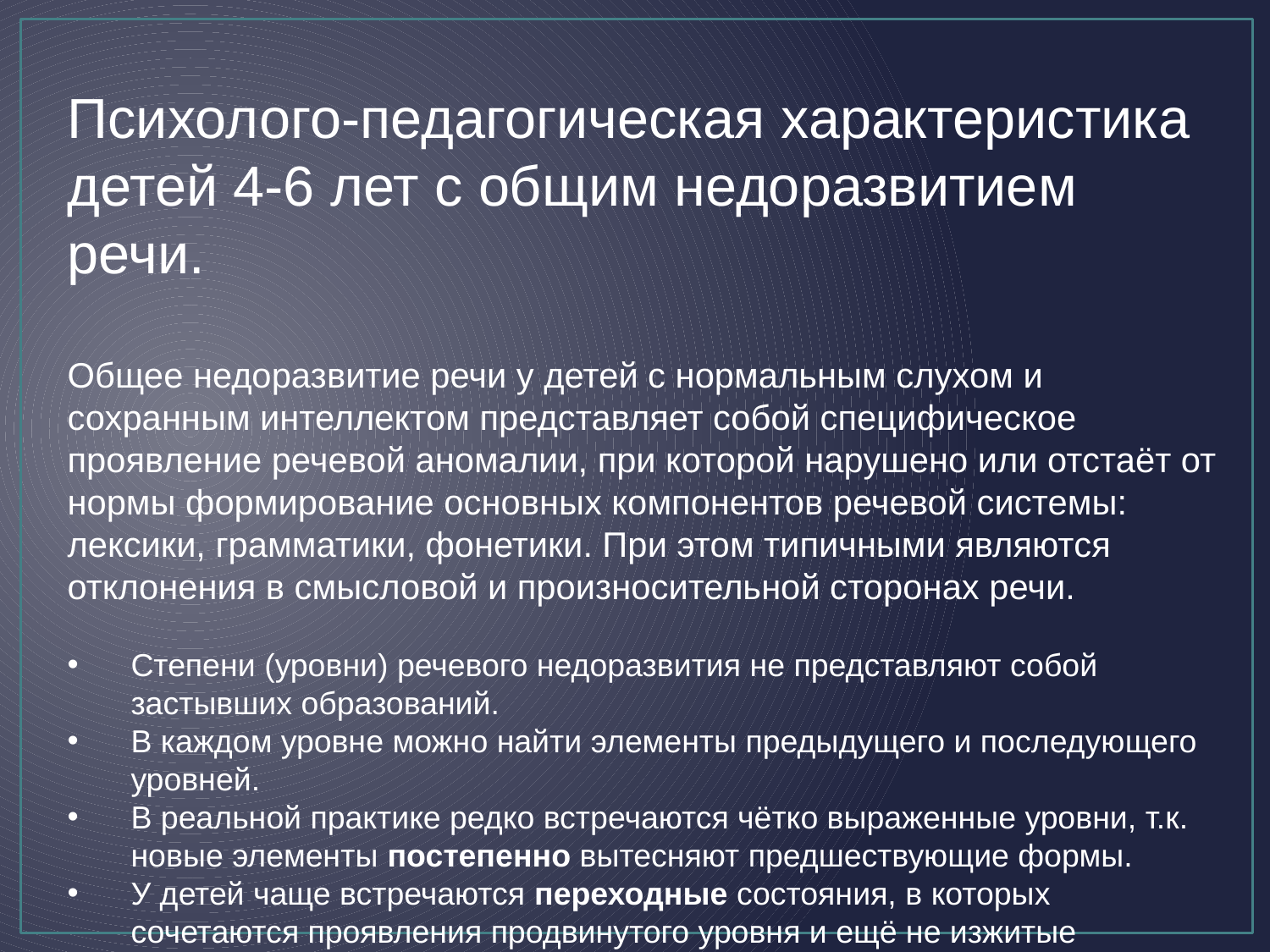

Психолого-педагогическая характеристика детей 4-6 лет с общим недоразвитием речи.

Общее недоразвитие речи у детей с нормальным слухом и сохранным интеллектом представляет собой специфическое проявление речевой аномалии, при которой нарушено или отстаёт от нормы формирование основных компонентов речевой системы: лексики, грамматики, фонетики. При этом типичными являются отклонения в смысловой и произносительной сторонах речи.

Степени (уровни) речевого недоразвития не представляют собой застывших образований.
В каждом уровне можно найти элементы предыдущего и последующего уровней.
В реальной практике редко встречаются чётко выраженные уровни, т.к. новые элементы постепенно вытесняют предшествующие формы.
У детей чаще встречаются переходные состояния, в которых сочетаются проявления продвинутого уровня и ещё не изжитые нарушения.